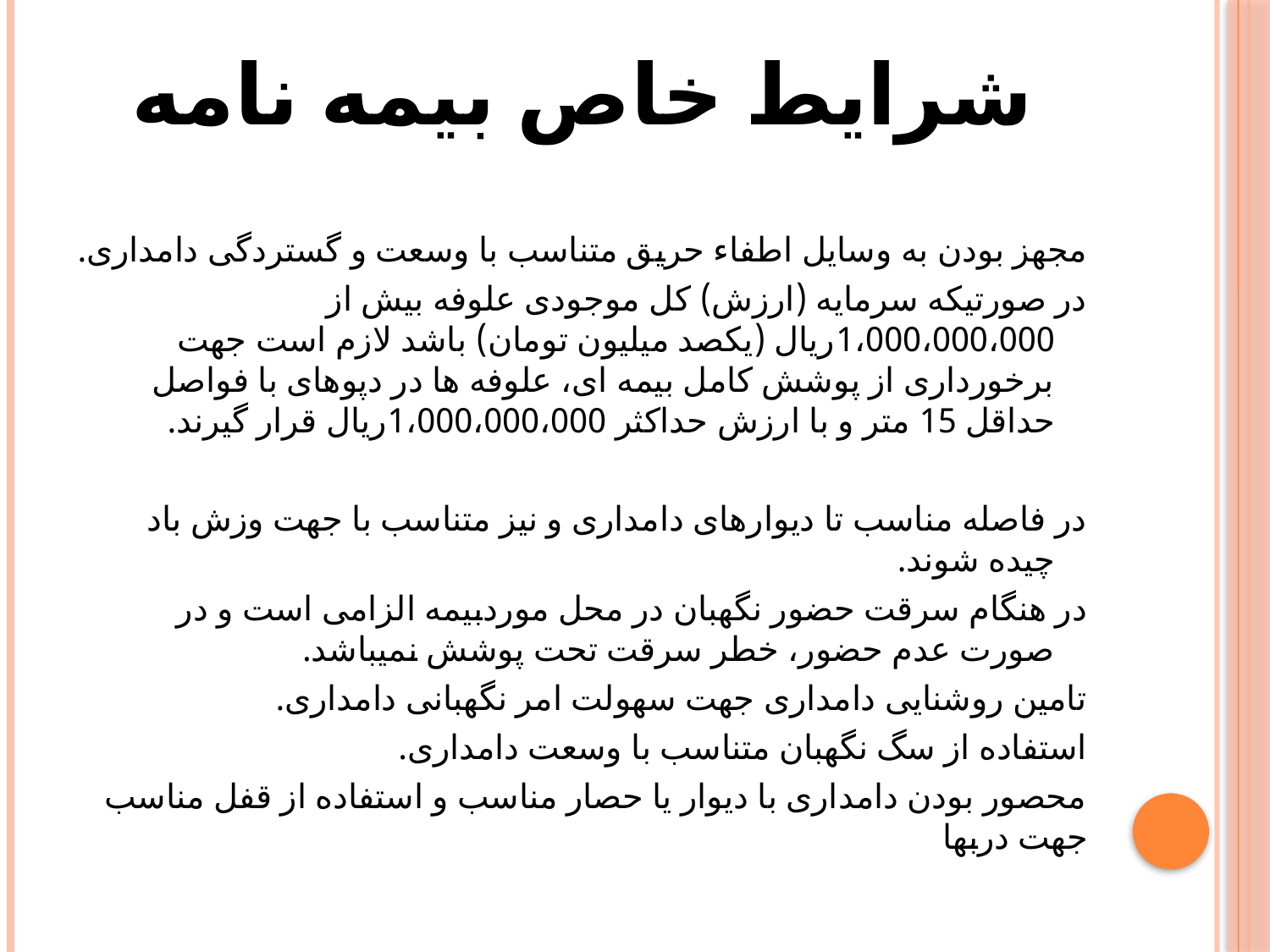

# شرایط خاص بیمه نامه
مجهز بودن به وسایل اطفاء حریق متناسب با وسعت و گستردگی دامداری.
در صورتیکه سرمایه (ارزش) کل موجودی علوفه بیش از 1،000،000،000ریال (یکصد میلیون تومان) باشد لازم است جهت برخورداری از پوشش کامل بیمه­ ای، علوفه­ ها در دپوهای با فواصل حداقل 15 متر و با ارزش حداکثر 1،000،000،000ریال قرار گیرند.

در فاصله مناسب تا دیوارهای دامداری و نیز متناسب با جهت وزش باد چیده شوند.
در هنگام سرقت حضور نگهبان در محل موردبیمه الزامی است و در صورت عدم حضور، خطر سرقت تحت پوشش نمی­باشد.
تامین روشنایی دامداری جهت سهولت امر نگهبانی دامداری.
استفاده از سگ نگهبان متناسب با وسعت دامداری.
محصور بودن دامداری با دیوار یا حصار مناسب و استفاده از قفل مناسب جهت درب­ها